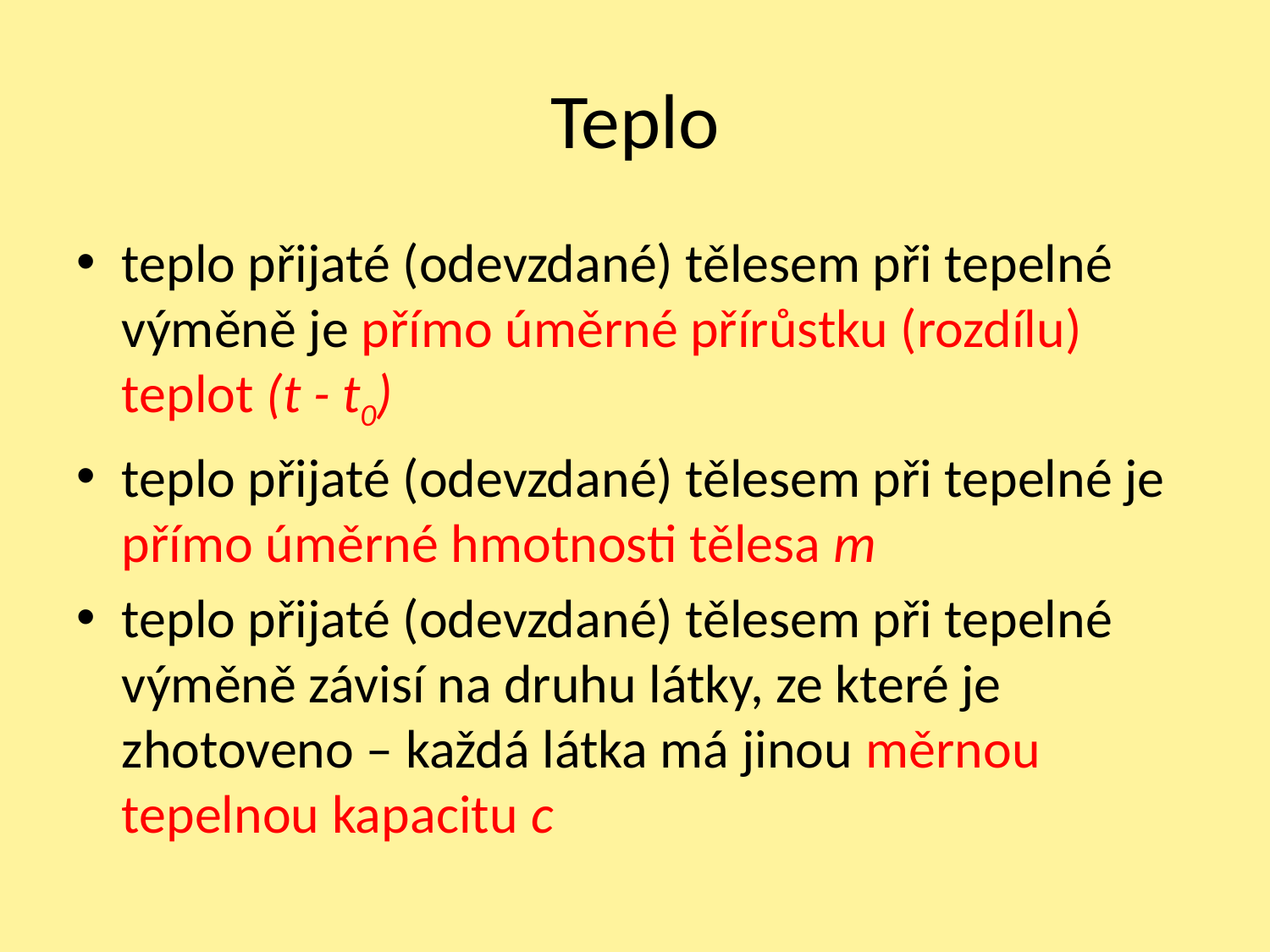

# Teplo
teplo přijaté (odevzdané) tělesem při tepelné výměně je přímo úměrné přírůstku (rozdílu) teplot (t - t0)
teplo přijaté (odevzdané) tělesem při tepelné je přímo úměrné hmotnosti tělesa m
teplo přijaté (odevzdané) tělesem při tepelné výměně závisí na druhu látky, ze které je zhotoveno – každá látka má jinou měrnou tepelnou kapacitu c